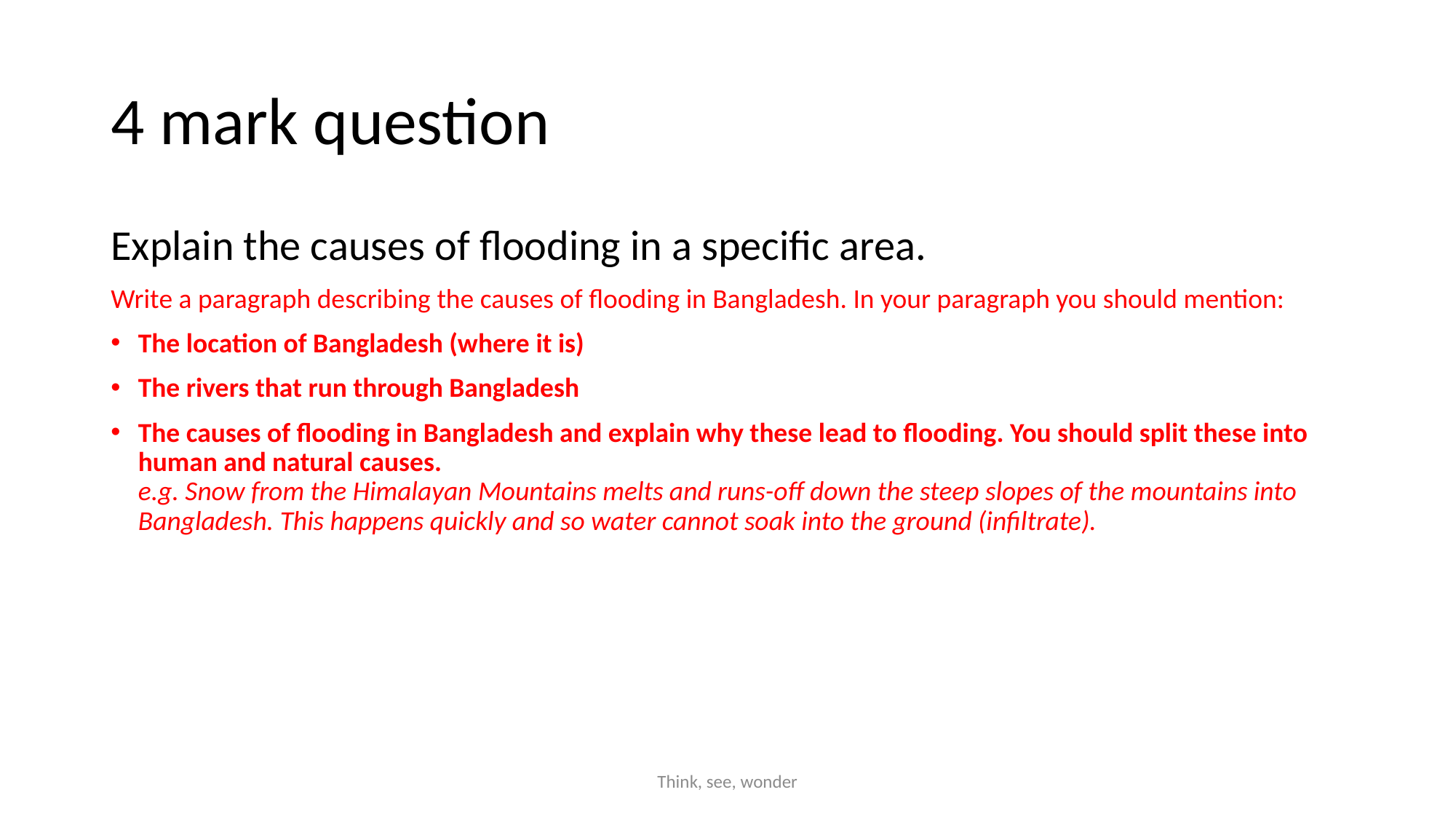

# 4 mark question
Explain the causes of flooding in a specific area.
Write a paragraph describing the causes of flooding in Bangladesh. In your paragraph you should mention:
The location of Bangladesh (where it is)
The rivers that run through Bangladesh
The causes of flooding in Bangladesh and explain why these lead to flooding. You should split these into human and natural causes.
e.g. Snow from the Himalayan Mountains melts and runs-off down the steep slopes of the mountains into Bangladesh. This happens quickly and so water cannot soak into the ground (infiltrate).
Think, see, wonder